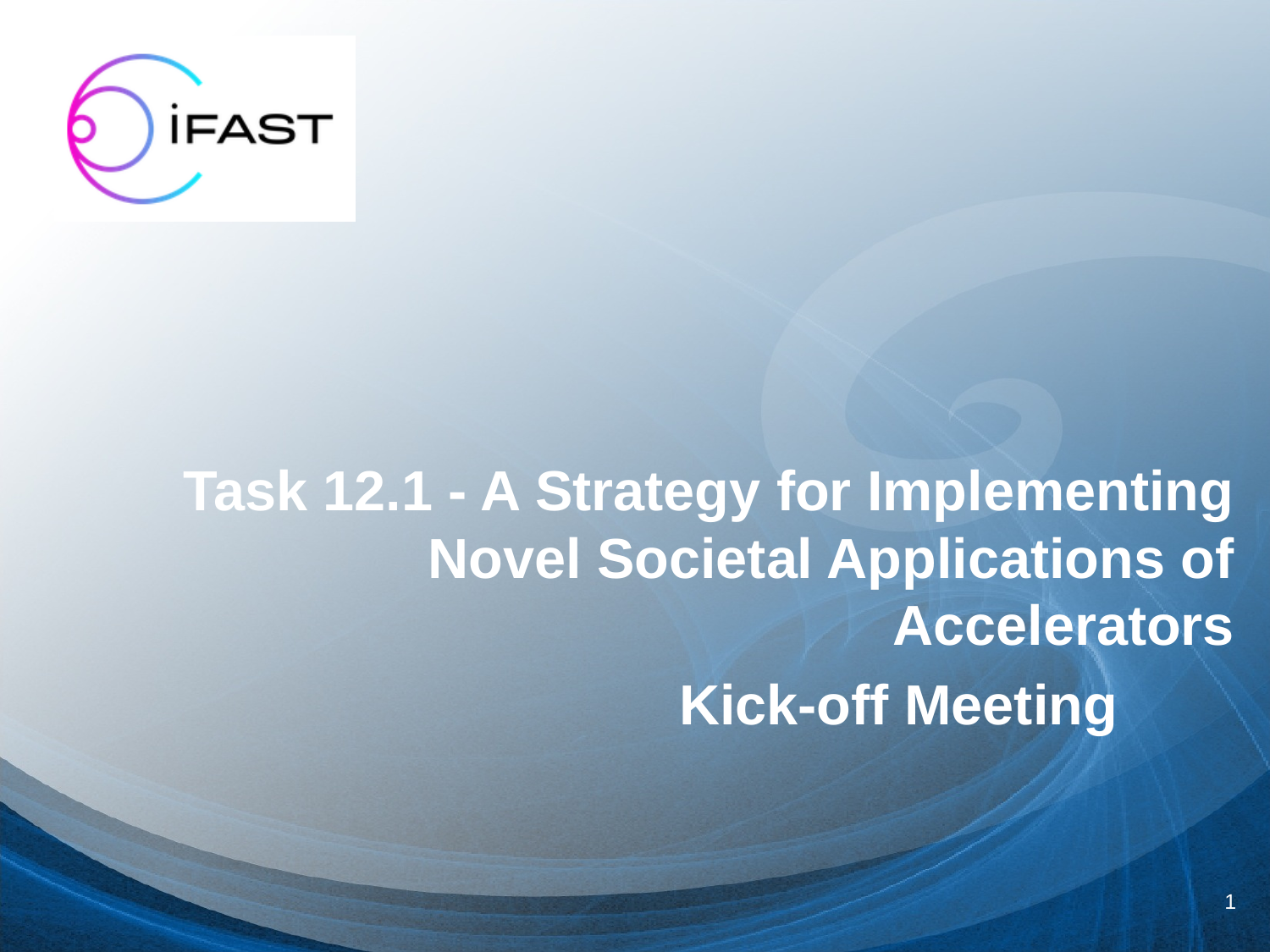

Task 12.1 - A Strategy for Implementing Novel Societal Applications of Accelerators
Kick-off Meeting

1